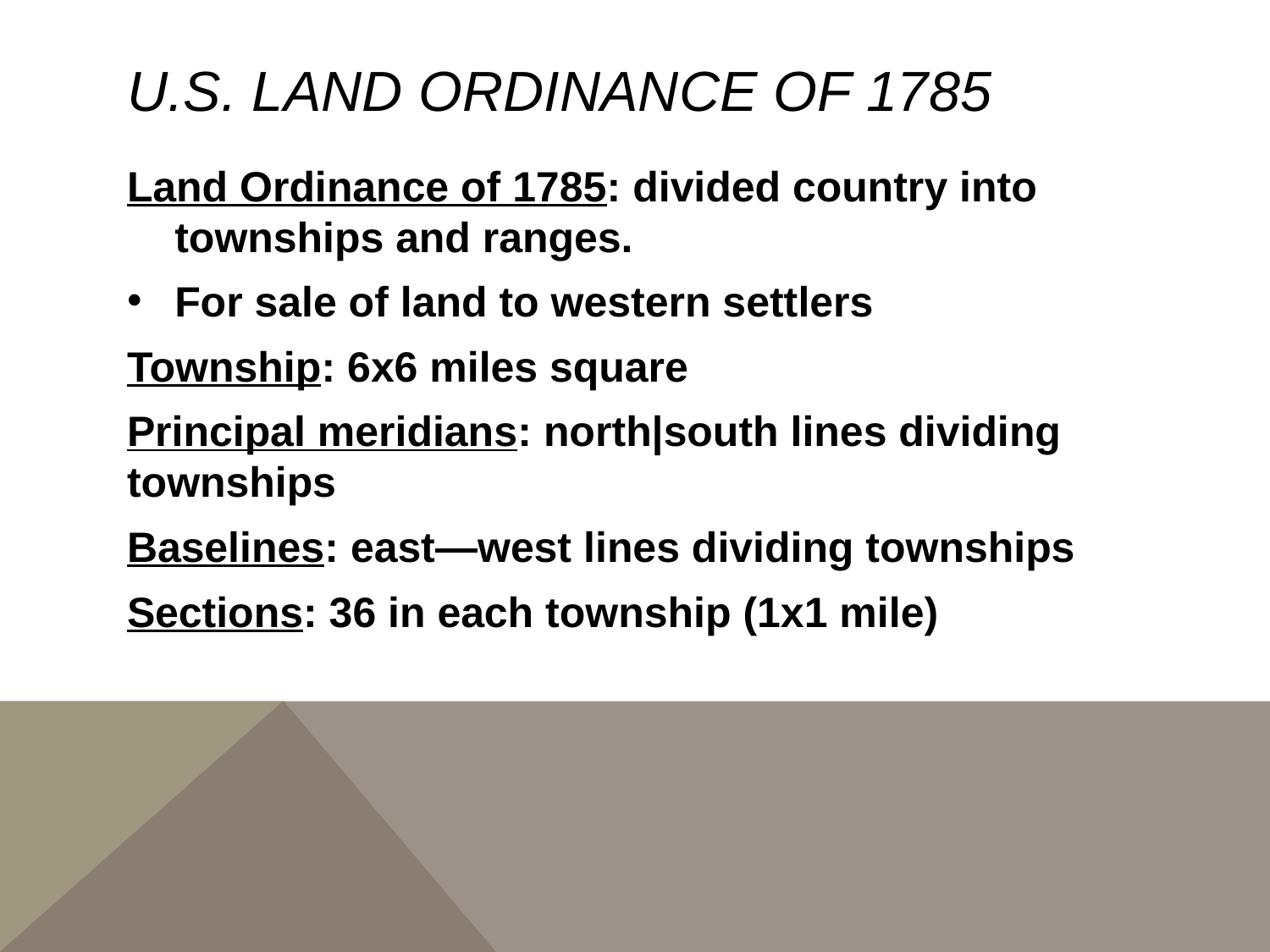

# U.S. LAND ORDINANCE OF 1785
Land Ordinance of 1785: divided country into townships and ranges.
For sale of land to western settlers
Township: 6x6 miles square
Principal meridians: north|south lines dividing townships
Baselines: east—west lines dividing townships
Sections: 36 in each township (1x1 mile)